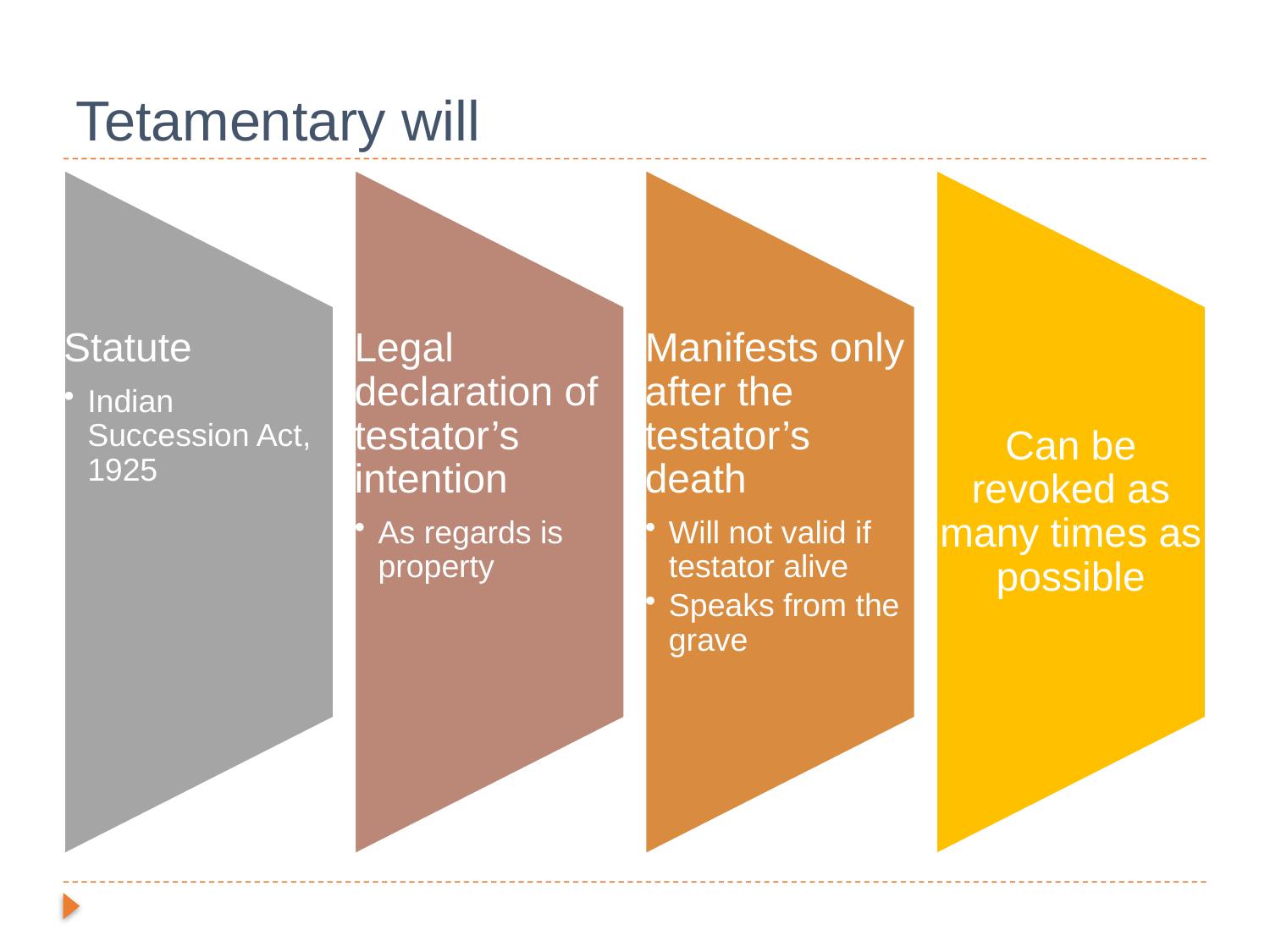

# Tetamentary will
Statute
Indian Succession Act, 1925
Legal declaration of testator’s intention
As regards is property
Manifests only after the testator’s death
Will not valid if testator alive
Speaks from the grave
Can be revoked as many times as possible